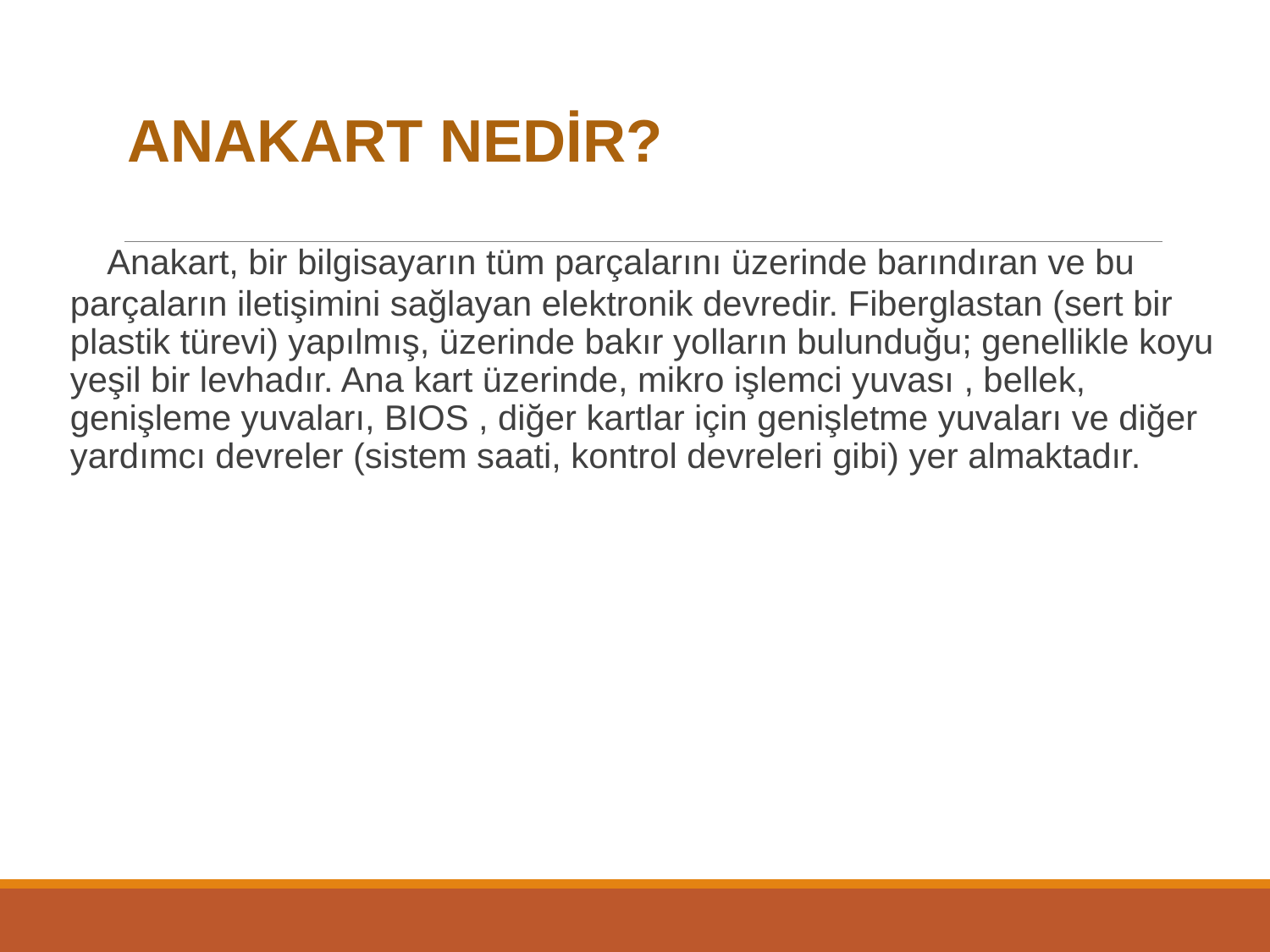

ANAKART NEDİR?
   Anakart, bir bilgisayarın tüm parçalarını üzerinde barındıran ve bu parçaların iletişimini sağlayan elektronik devredir. Fiberglastan (sert bir plastik türevi) yapılmış, üzerinde bakır yolların bulunduğu; genellikle koyu yeşil bir levhadır. Ana kart üzerinde, mikro işlemci yuvası , bellek, genişleme yuvaları, BIOS , diğer kartlar için genişletme yuvaları ve diğer yardımcı devreler (sistem saati, kontrol devreleri gibi) yer almaktadır.